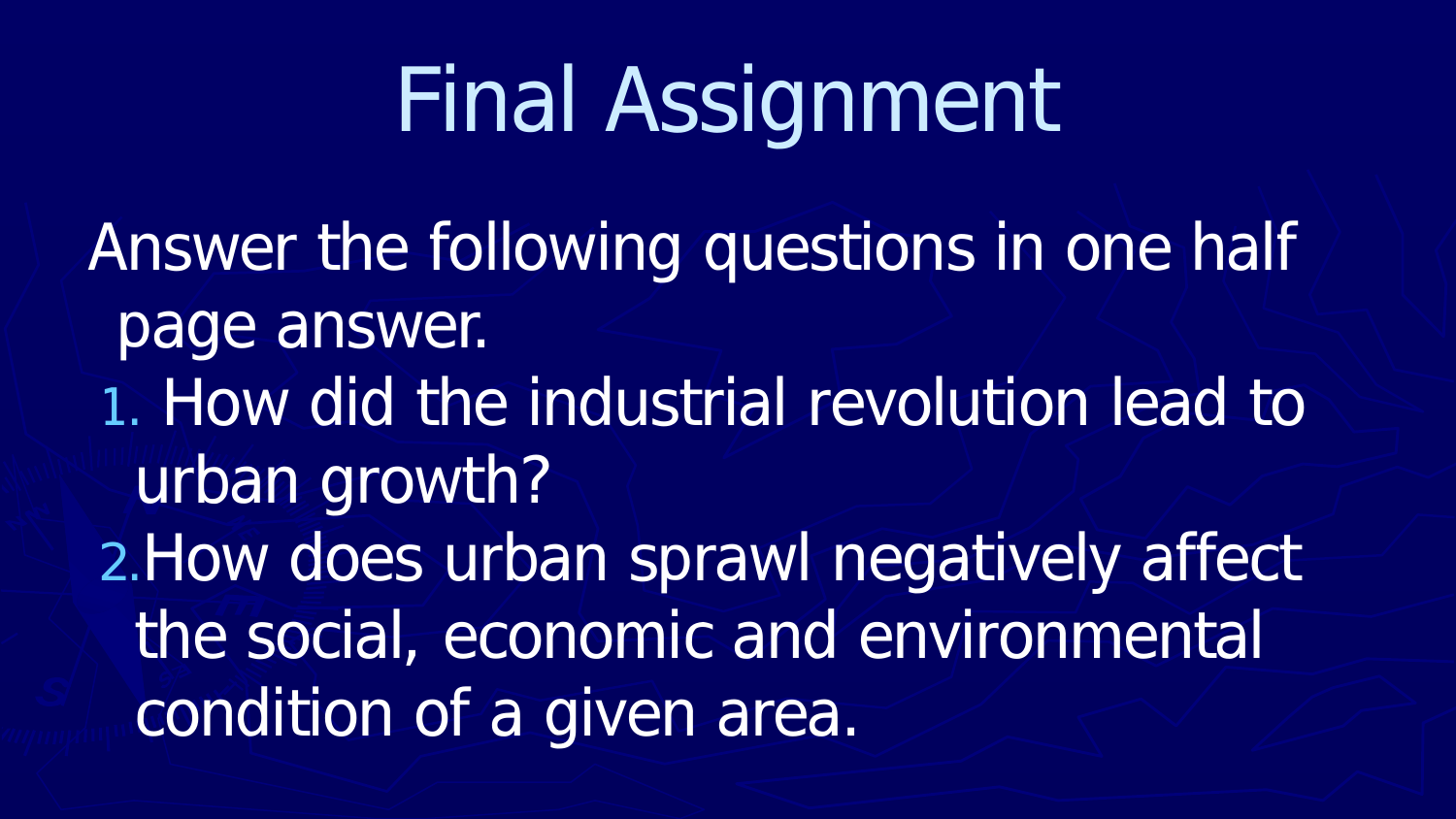

# Final Assignment
Answer the following questions in one half page answer.
 How did the industrial revolution lead to urban growth?
How does urban sprawl negatively affect the social, economic and environmental condition of a given area.